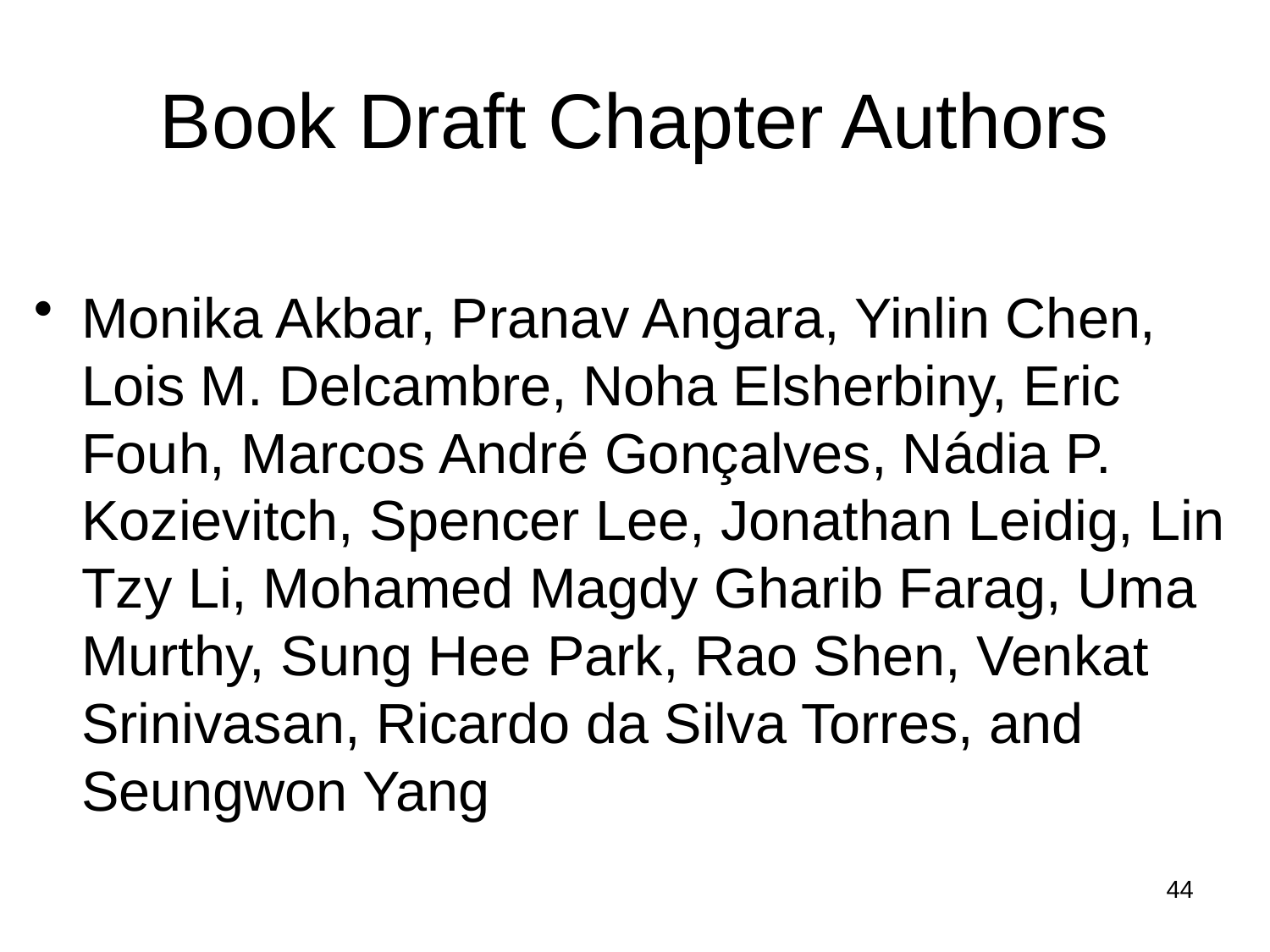

# Book Draft Chapter Authors
Monika Akbar, Pranav Angara, Yinlin Chen, Lois M. Delcambre, Noha Elsherbiny, Eric Fouh, Marcos André Gonçalves, Nádia P. Kozievitch, Spencer Lee, Jonathan Leidig, Lin Tzy Li, Mohamed Magdy Gharib Farag, Uma Murthy, Sung Hee Park, Rao Shen, Venkat Srinivasan, Ricardo da Silva Torres, and Seungwon Yang
44